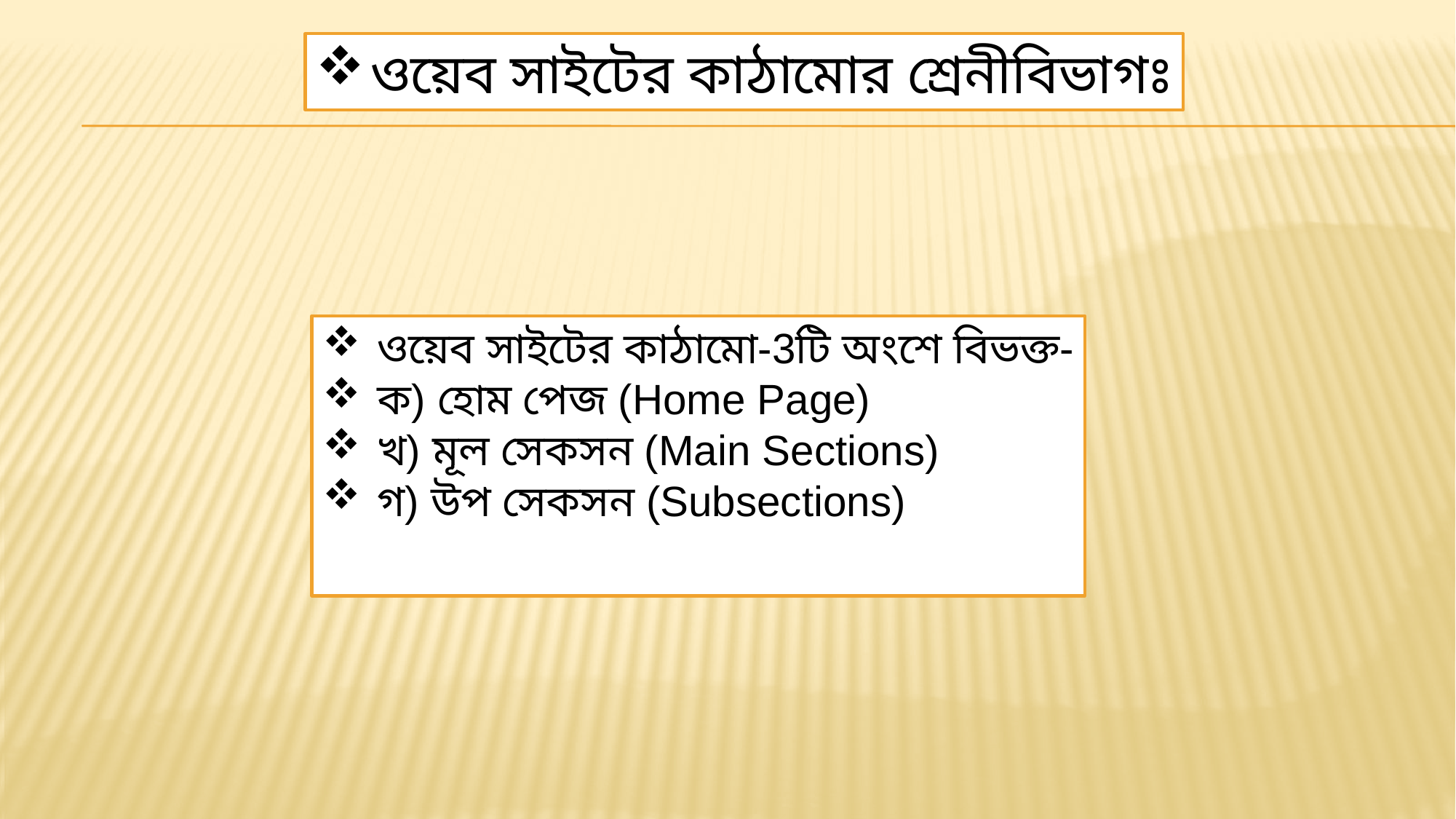

ওয়েব সাইটের কাঠামোর শ্রেনীবিভাগঃ
ওয়েব সাইটের কাঠামো-3টি অংশে বিভক্ত-
ক) হোম পেজ (Home Page)
খ) মূল সেকসন (Main Sections)
গ) উপ সেকসন (Subsections)